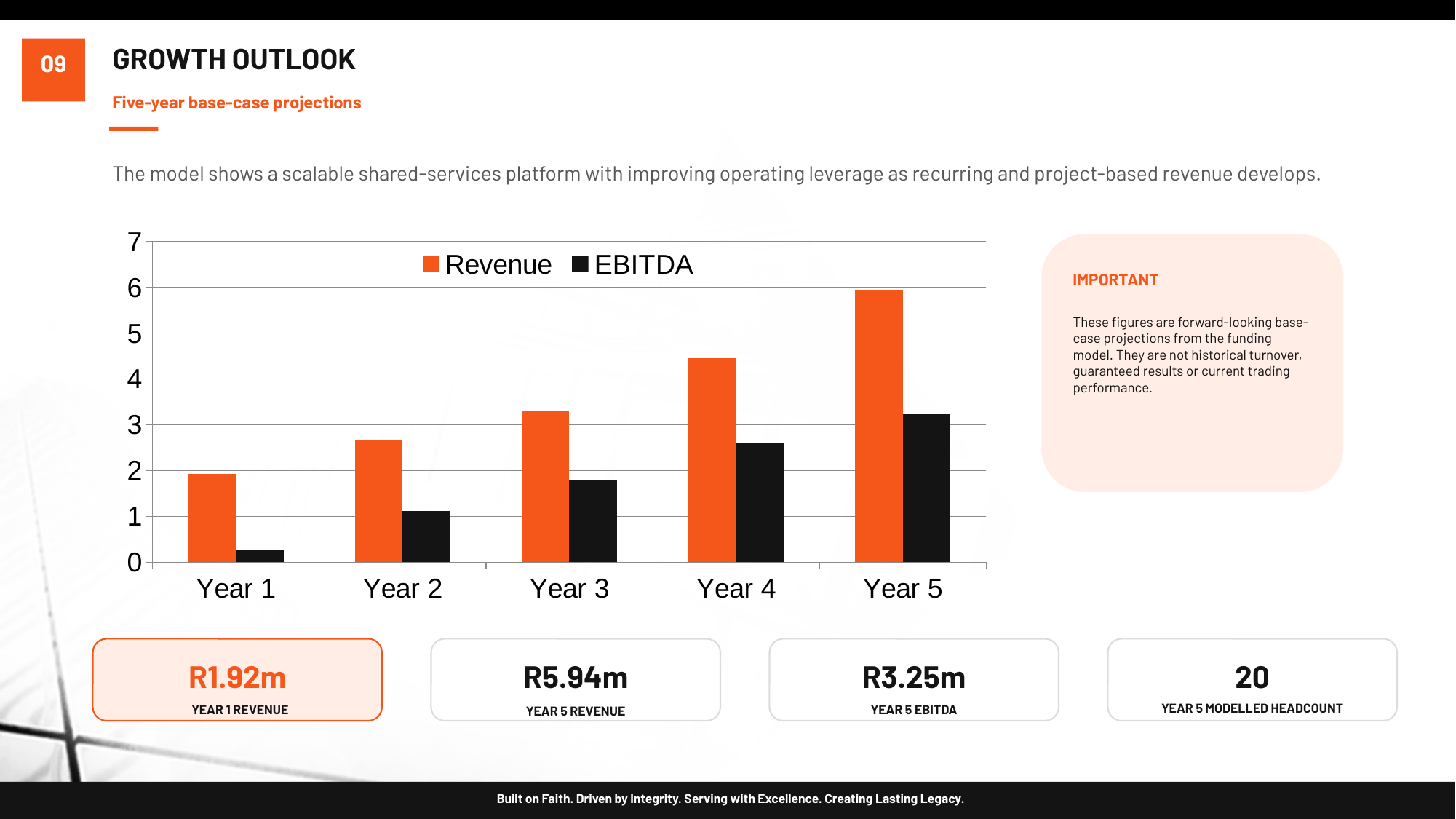

GROWTH OUTLOOK
09
Five-year base-case projections

The model shows a scalable shared-services platform with improving operating leverage as recurring and project-based revenue develops.

### Chart

| Category | Revenue | EBITDA |
|---|---|---|
| Year 1 | 1.92 | 0.27 |
| Year 2 | 2.65 | 1.11 |
| Year 3 | 3.29 | 1.79 |
| Year 4 | 4.46 | 2.6 |
| Year 5 | 5.94 | 3.25 |
IMPORTANT
These figures are forward-looking base-case projections from the funding model. They are not historical turnover, guaranteed results or current trading performance.

R1.92m
R5.94m
R3.25m
20
YEAR 5 MODELLED HEADCOUNT
YEAR 1 REVENUE
YEAR 5 EBITDA
YEAR 5 REVENUE

Built on Faith. Driven by Integrity. Serving with Excellence. Creating Lasting Legacy.